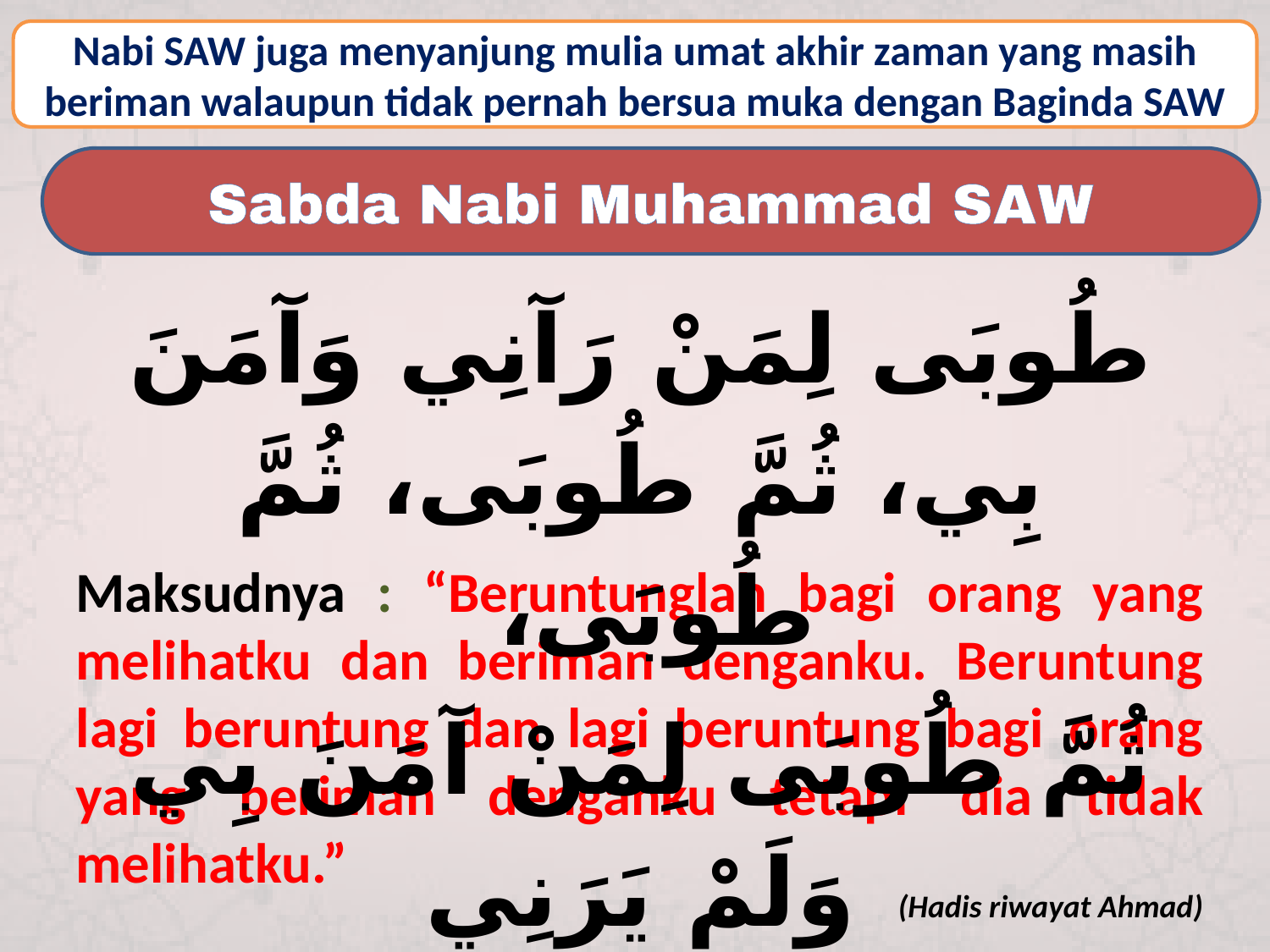

Nabi SAW juga menyanjung mulia umat akhir zaman yang masih beriman walaupun tidak pernah bersua muka dengan Baginda SAW
Sabda Nabi Muhammad SAW
طُوبَى لِمَنْ رَآنِي وَآمَنَ بِي، ثُمَّ طُوبَى، ثُمَّ طُوبَى،
ثُمَّ طُوبَى لِمَنْ آمَنَ بِي وَلَمْ يَرَنِي
Maksudnya : “Beruntunglah bagi orang yang melihatku dan beriman denganku. Beruntung lagi beruntung dan lagi beruntung bagi orang yang beriman denganku tetapi dia tidak melihatku.”
 (Hadis riwayat Ahmad)